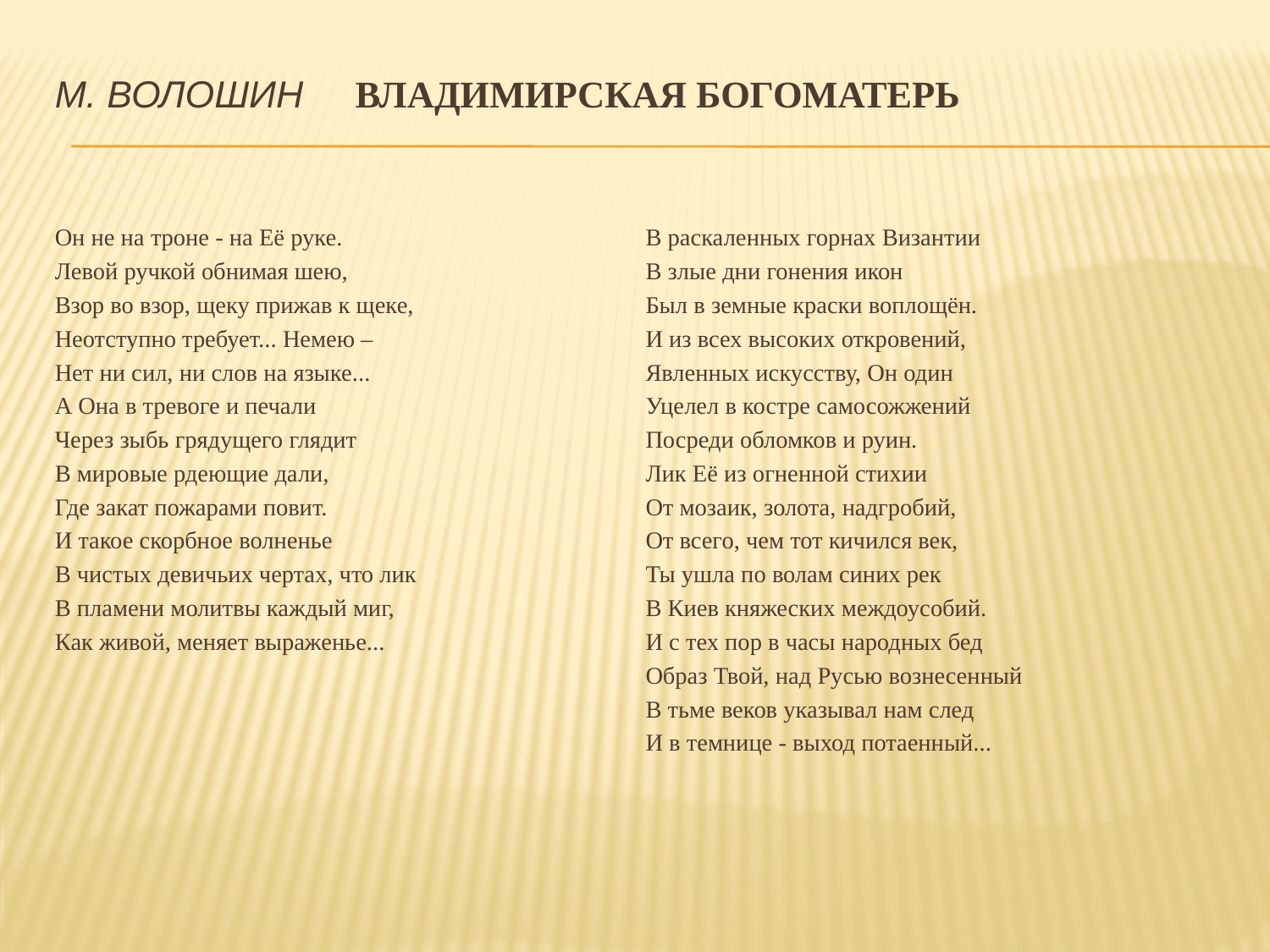

# М. Волошин     ВЛАДИМИРСКАЯ БОГОМАТЕРЬ
Он не на троне - на Её руке.
Левой ручкой обнимая шею,
Взор во взор, щеку прижав к щеке,
Неотступно требует... Немею –
Нет ни сил, ни слов на языке...
А Она в тревоге и печали
Через зыбь грядущего глядит
В мировые рдеющие дали,
Где закат пожарами повит.
И такое скорбное волненье
В чистых девичьих чертах, что лик
В пламени молитвы каждый миг,
Как живой, меняет выраженье...

В раскаленных горнах Византии
В злые дни гонения икон
Был в земные краски воплощён.
И из всех высоких откровений,
Явленных искусству, Он один
Уцелел в костре самосожжений
Посреди обломков и руин.
Лик Её из огненной стихии
От мозаик, золота, надгробий,
От всего, чем тот кичился век,
Ты ушла по волам синих рек
В Киев княжеских междоусобий.
И с тех пор в часы народных бед
Образ Твой, над Русью вознесенный
В тьме веков указывал нам след
И в темнице - выход потаенный...